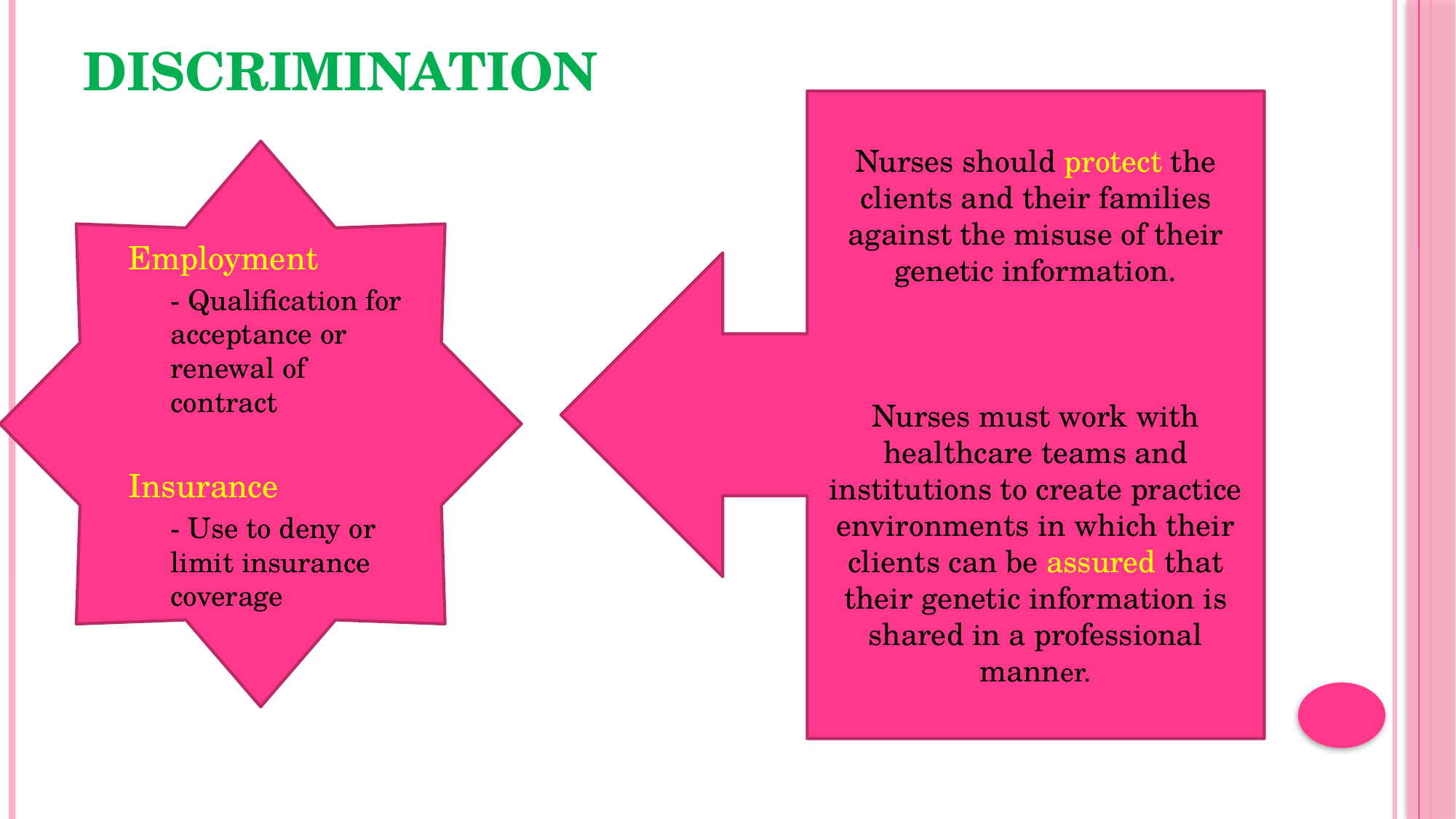

# DISCRIMINATION
Nurses should protect the clients and their families against the misuse of their genetic information.

Nurses must work with healthcare teams and institutions to create practice environments in which their clients can be assured that their genetic information is shared in a professional manner.

Employment
- Qualification for acceptance or renewal of contract

Insurance
- Use to deny or limit insurance coverage